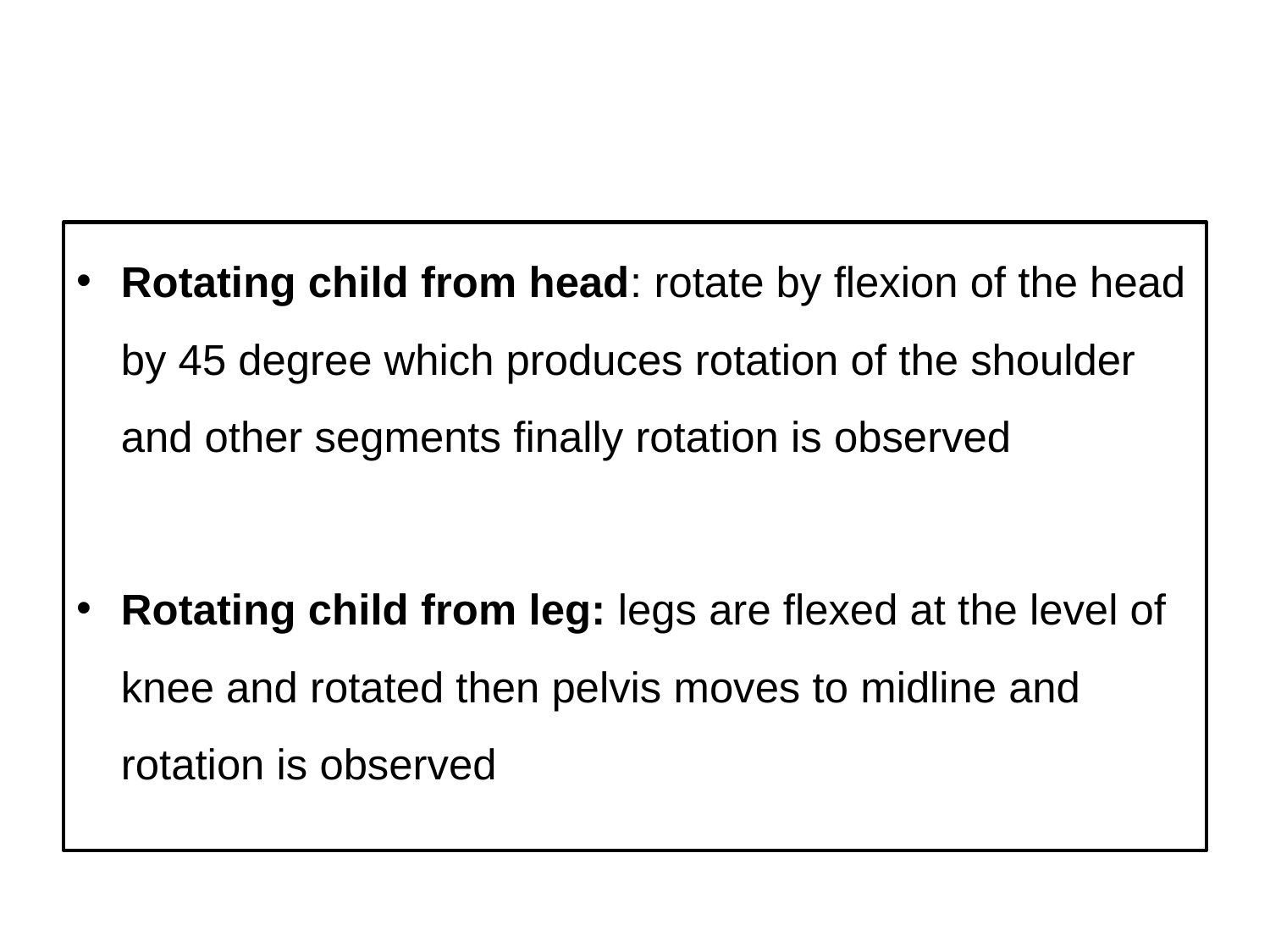

Rotating child from head: rotate by flexion of the head by 45 degree which produces rotation of the shoulder and other segments finally rotation is observed

Rotating child from leg: legs are flexed at the level of knee and rotated then pelvis moves to midline and rotation is observed